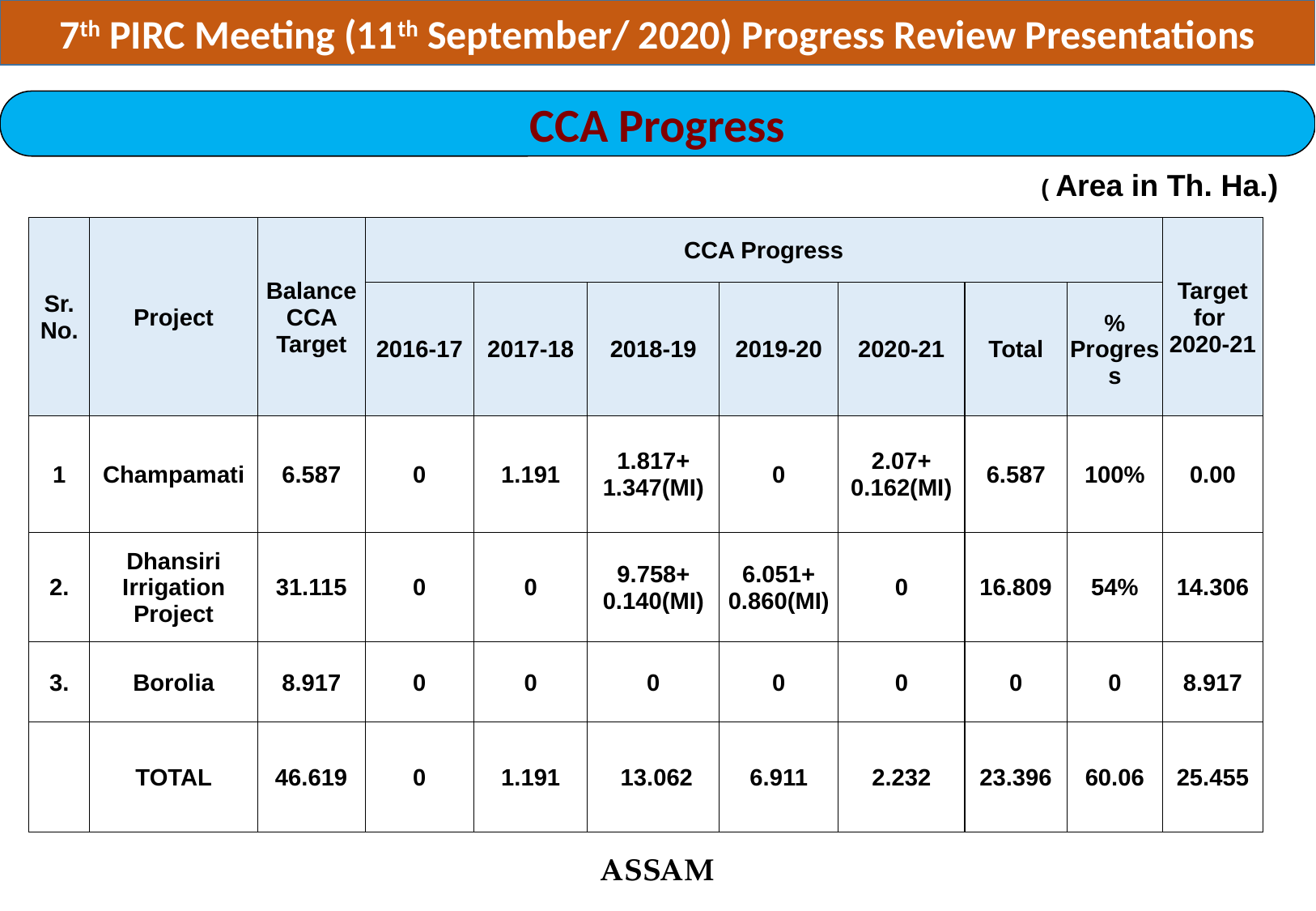

7th PIRC Meeting (11th September/ 2020) Progress Review Presentations
CCA Progress
( Area in Th. Ha.)
| Sr. No. | Project | Balance CCA Target | CCA Progress |  |  |  |  |  |  | Target for 2020-21 |
| --- | --- | --- | --- | --- | --- | --- | --- | --- | --- | --- |
|  |  |  | 2016-17 | 2017-18 | 2018-19 | 2019-20 | 2020-21 | Total | % Progress |  |
| 1 | Champamati | 6.587 | 0 | 1.191 | 1.817+ 1.347(MI) | 0 | 2.07+ 0.162(MI) | 6.587 | 100% | 0.00 |
| 2. | Dhansiri Irrigation Project | 31.115 | 0 | 0 | 9.758+ 0.140(MI) | 6.051+ 0.860(MI) | 0 | 16.809 | 54% | 14.306 |
| 3. | Borolia | 8.917 | 0 | 0 | 0 | 0 | 0 | 0 | 0 | 8.917 |
|  | TOTAL | 46.619 | 0 | 1.191 | 13.062 | 6.911 | 2.232 | 23.396 | 60.06 | 25.455 |
ASSAM